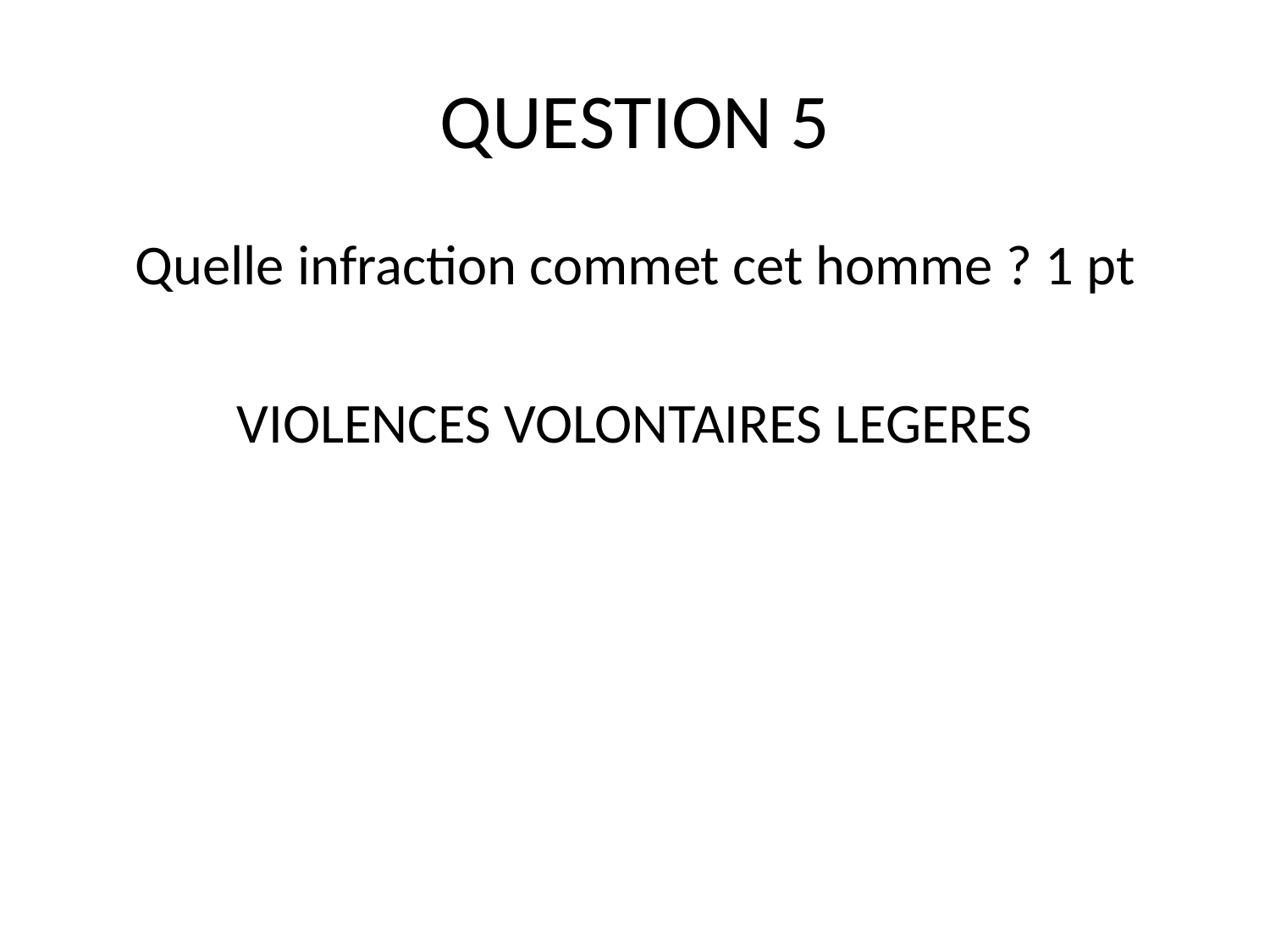

# QUESTION 5
Quelle infraction commet cet homme ? 1 pt

VIOLENCES VOLONTAIRES LEGERES